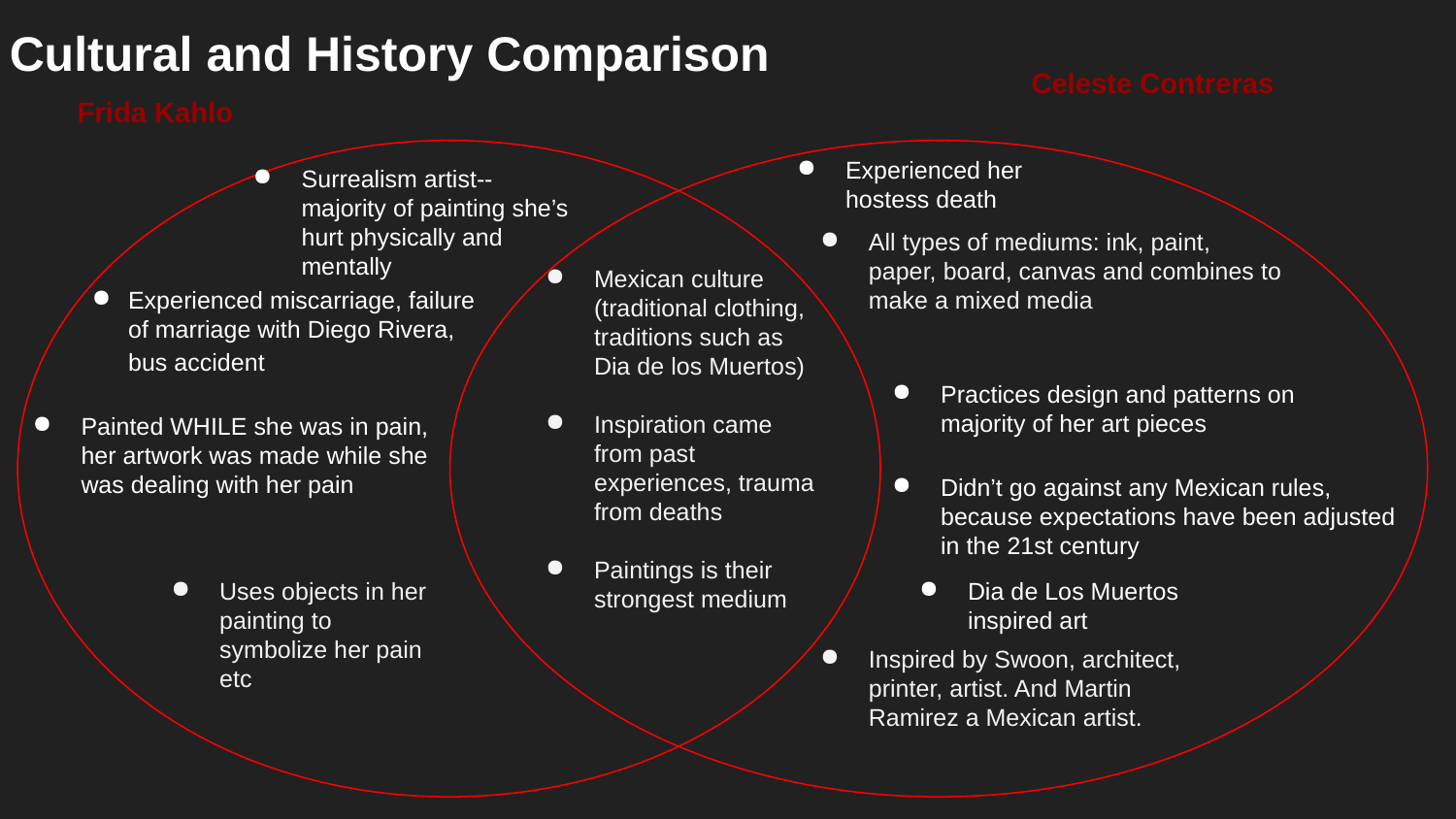

# Cultural and History Comparison
Celeste Contreras
Frida Kahlo

Experienced her hostess death
Surrealism artist-- majority of painting she’s hurt physically and mentally
All types of mediums: ink, paint, paper, board, canvas and combines to make a mixed media
Mexican culture (traditional clothing, traditions such as Dia de los Muertos)

Inspiration came from past experiences, trauma from deaths

Paintings is their strongest medium

Experienced miscarriage, failure of marriage with Diego Rivera, bus accident
Practices design and patterns on majority of her art pieces
Painted WHILE she was in pain, her artwork was made while she was dealing with her pain
Didn’t go against any Mexican rules, because expectations have been adjusted in the 21st century
Uses objects in her painting to symbolize her pain etc
Dia de Los Muertos inspired art

Inspired by Swoon, architect, printer, artist. And Martin Ramirez a Mexican artist.